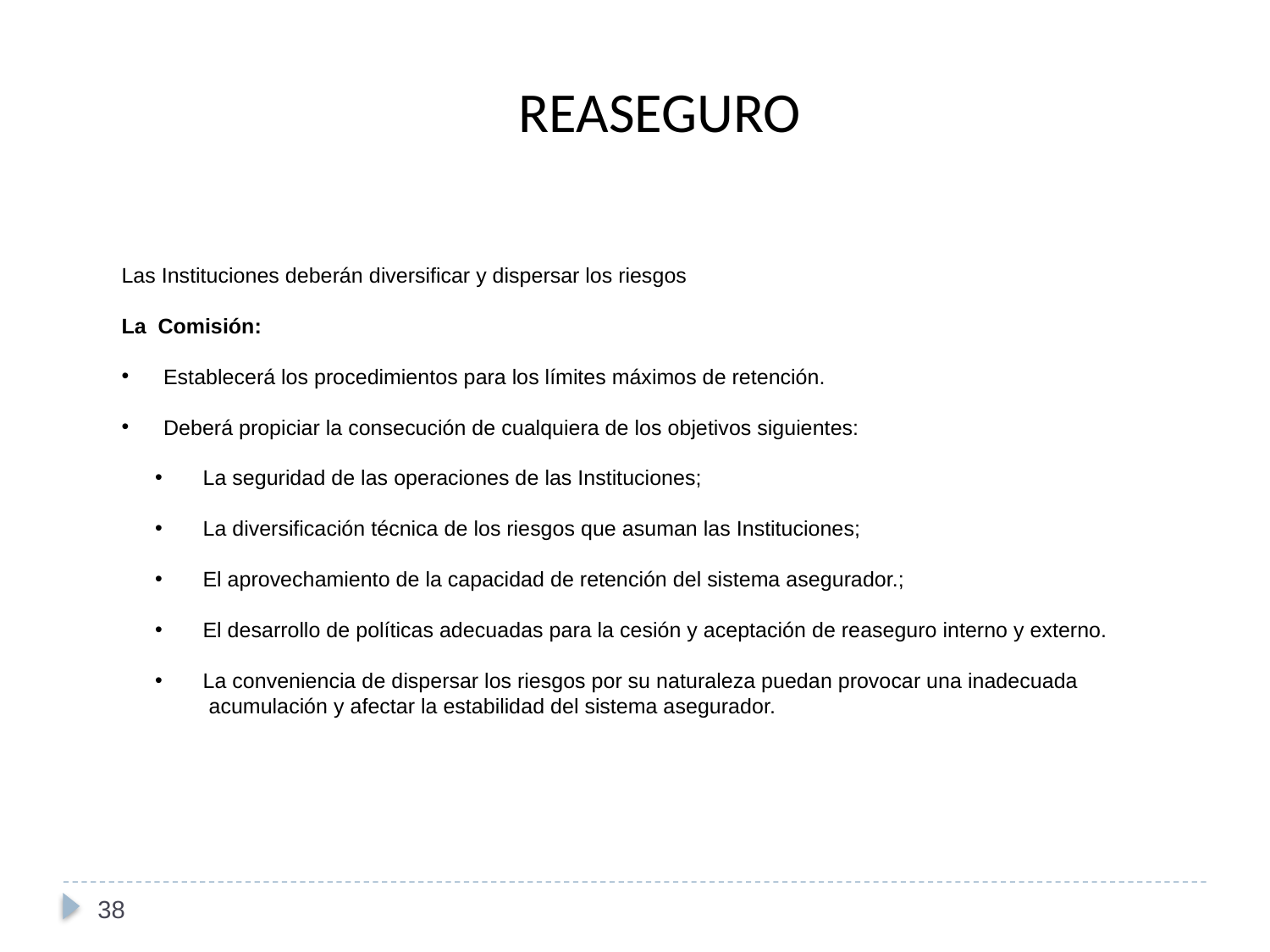

REASEGURO
Las Instituciones deberán diversificar y dispersar los riesgos

La  Comisión:

  Establecerá los procedimientos para los límites máximos de retención.

  Deberá propiciar la consecución de cualquiera de los objetivos siguientes:

   La seguridad de las operaciones de las Instituciones;

   La diversificación técnica de los riesgos que asuman las Instituciones;

   El aprovechamiento de la capacidad de retención del sistema asegurador.;

   El desarrollo de políticas adecuadas para la cesión y aceptación de reaseguro interno y externo.

   La conveniencia de dispersar los riesgos por su naturaleza puedan provocar una inadecuada
    acumulación y afectar la estabilidad del sistema asegurador.

38